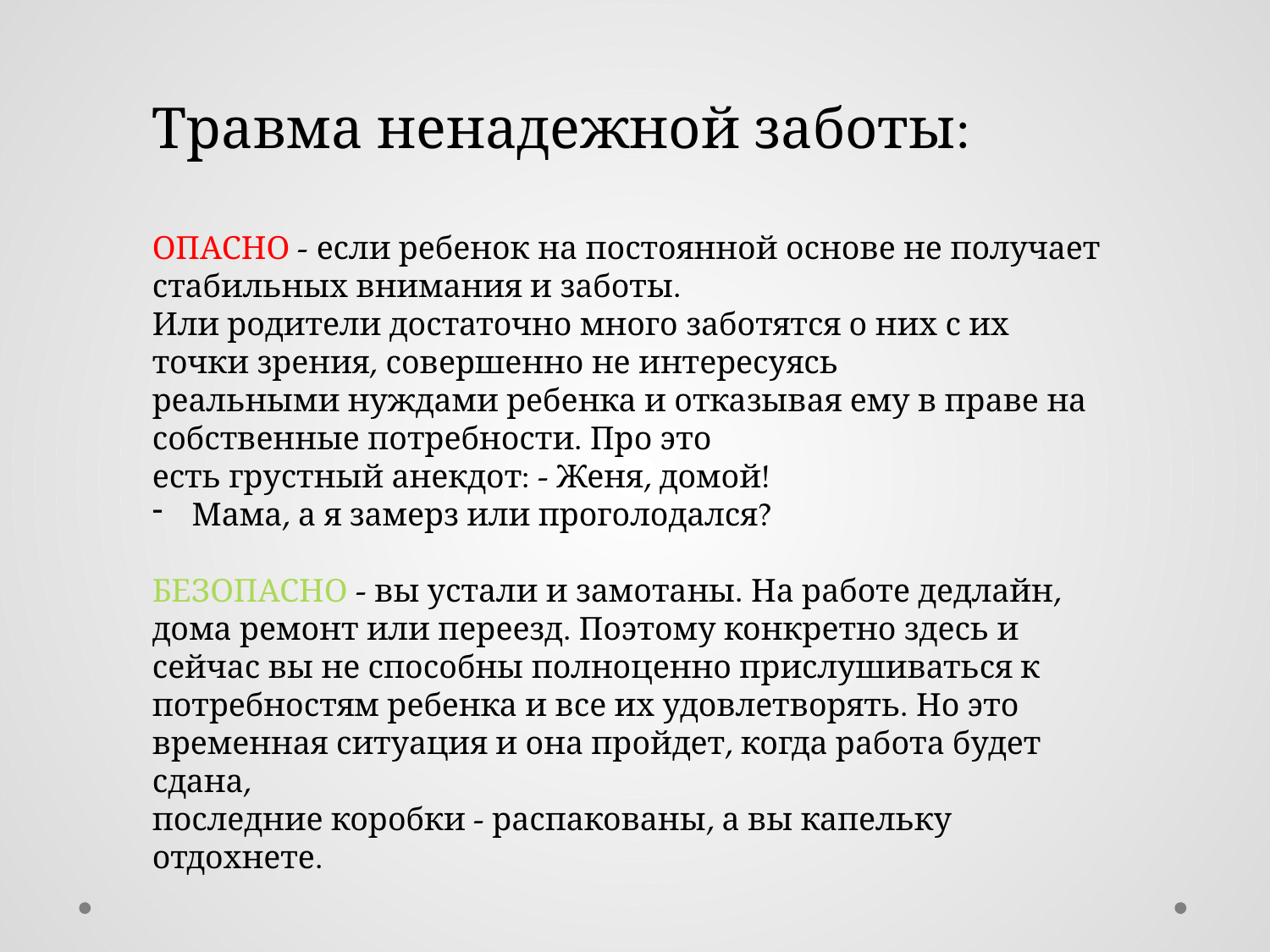

Травма ненадежной заботы:

ОПАСНО - если ребенок на постоянной основе не получает стабильных внимания и заботы.
Или родители достаточно много заботятся о них с их точки зрения, совершенно не интересуясь
реальными нуждами ребенка и отказывая ему в праве на собственные потребности. Про это
есть грустный анекдот: - Женя, домой!
Мама, а я замерз или проголодался?

БЕЗОПАСНО - вы устали и замотаны. На работе дедлайн, дома ремонт или переезд. Поэтому конкретно здесь и сейчас вы не способны полноценно прислушиваться к потребностям ребенка и все их удовлетворять. Но это временная ситуация и она пройдет, когда работа будет сдана,
последние коробки - распакованы, а вы капельку отдохнете.